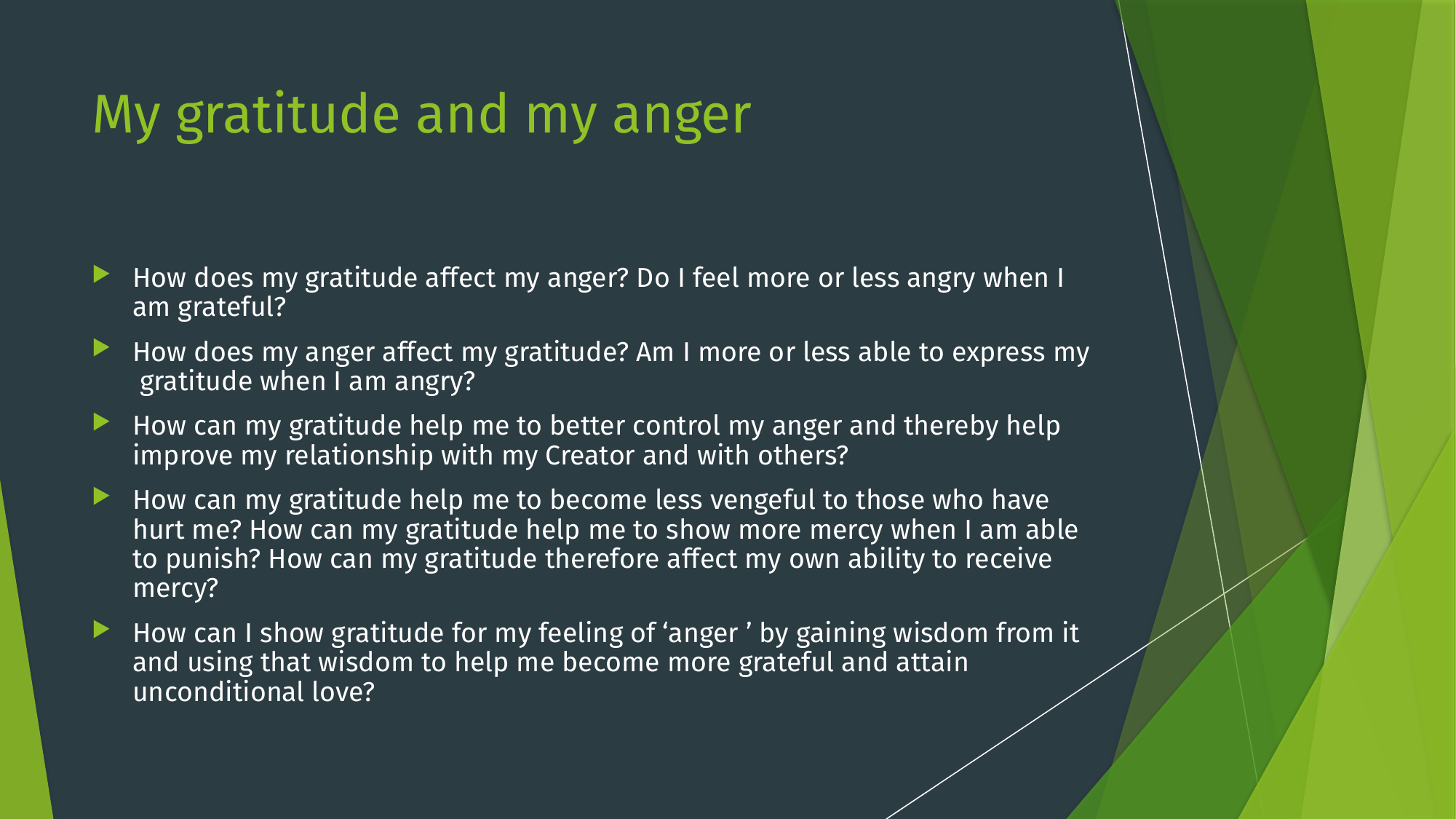

# My gratitude and my anger
How does my gratitude affect my anger? Do I feel more or less angry when I am grateful?
How does my anger affect my gratitude? Am I more or less able to express my  gratitude when I am angry?
How can my gratitude help me to better control my anger and thereby help improve my relationship with my Creator and with others?
How can my gratitude help me to become less vengeful to those who have hurt me? How can my gratitude help me to show more mercy when I am able to punish? How can my gratitude therefore affect my own ability to receive mercy?
How can I show gratitude for my feeling of ‘anger ’ by gaining wisdom from it and using that wisdom to help me become more grateful and attain unconditional love?